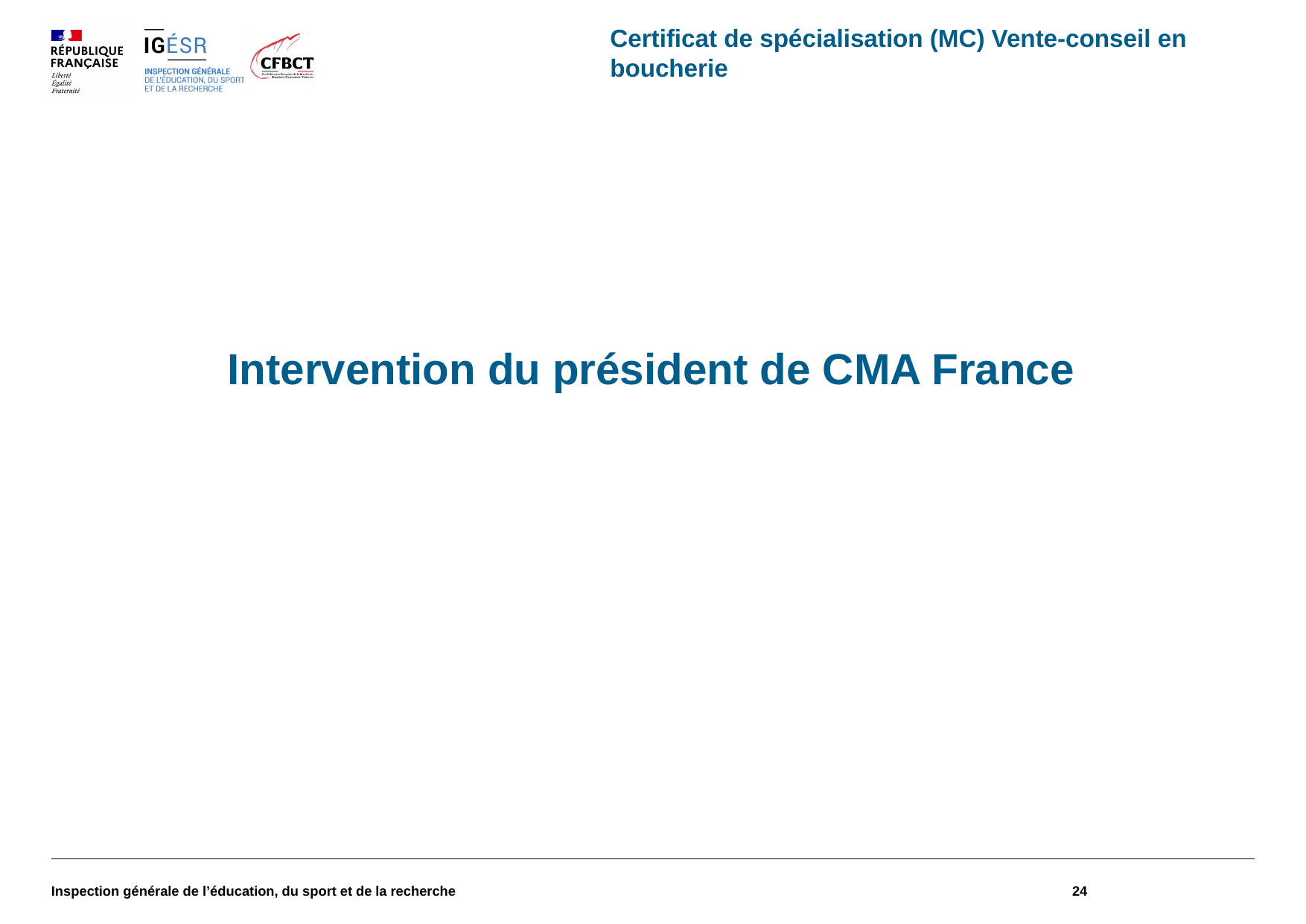

Certificat de spécialisation (MC) Vente-conseil en boucherie

Intervention du président de CMA France
Inspection générale de l’éducation, du sport et de la recherche
24